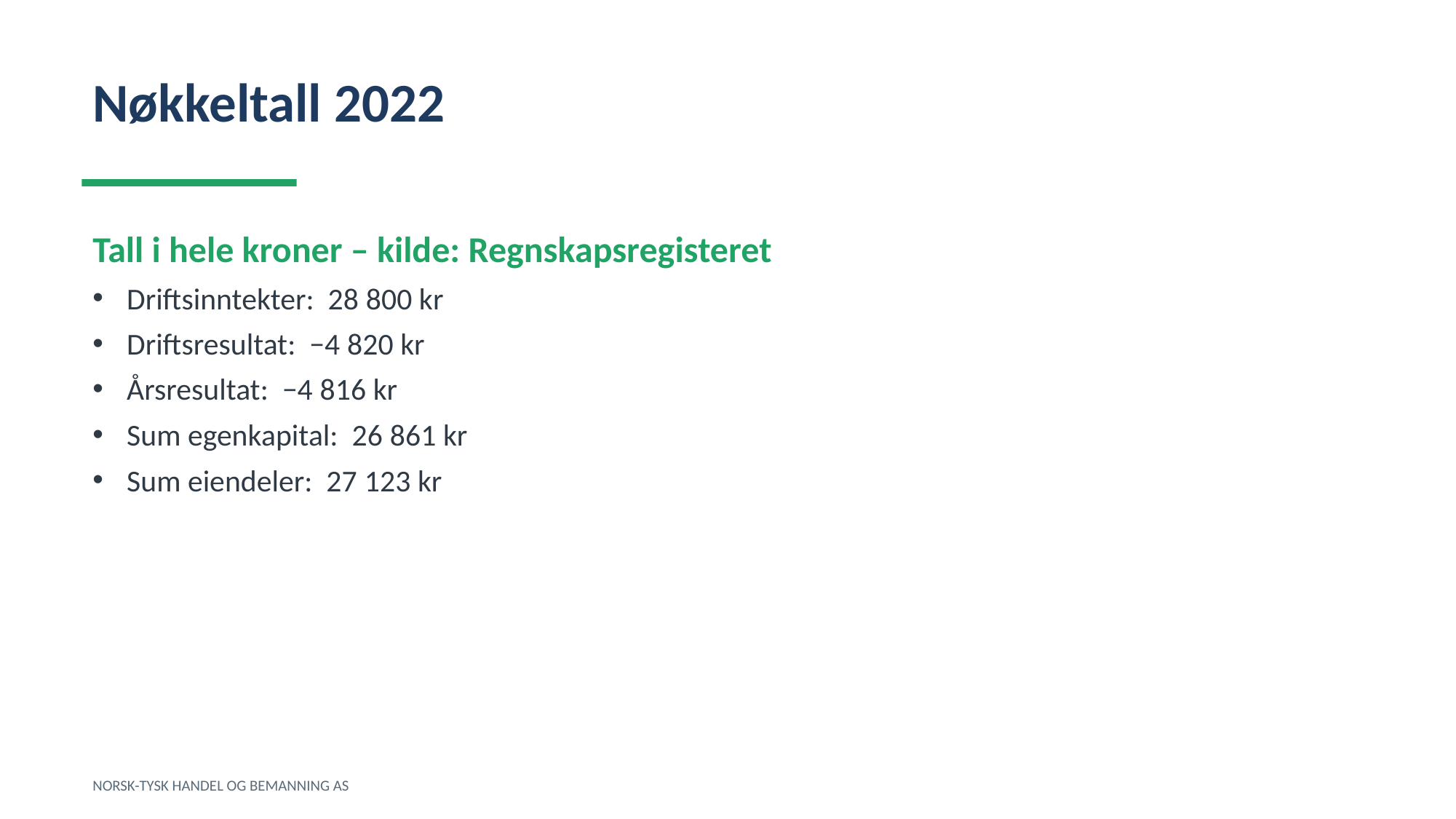

Nøkkeltall 2022

Tall i hele kroner – kilde: Regnskapsregisteret
Driftsinntekter:  28 800 kr
Driftsresultat:  −4 820 kr
Årsresultat:  −4 816 kr
Sum egenkapital:  26 861 kr
Sum eiendeler:  27 123 kr
NORSK-TYSK HANDEL OG BEMANNING AS